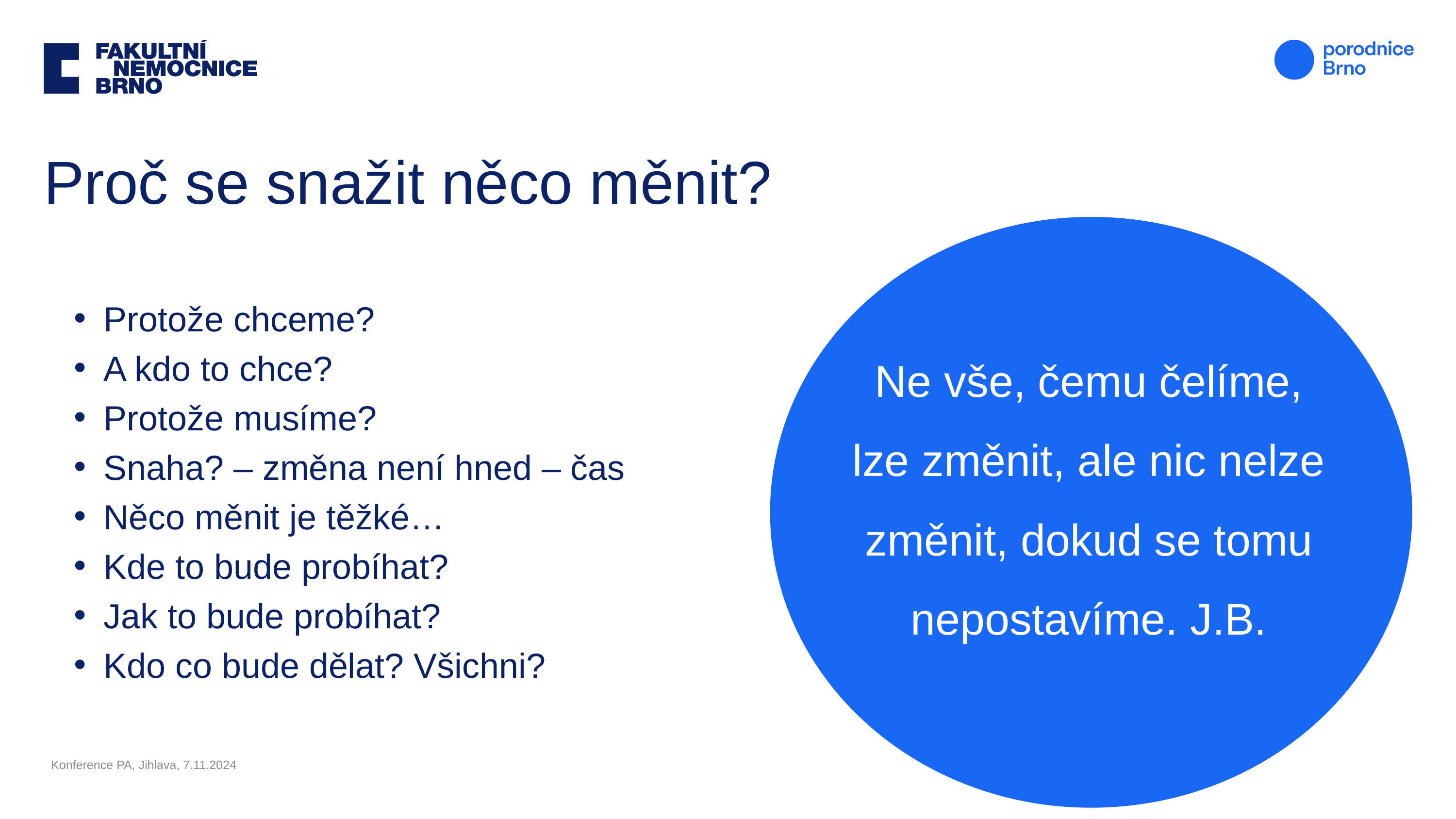

Proč se snažit něco měnit?

Protože chceme?
A kdo to chce?
Protože musíme?
Snaha? – změna není hned – čas
Něco měnit je těžké…
Kde to bude probíhat?
Jak to bude probíhat?
Kdo co bude dělat? Všichni?
Ne vše, čemu čelíme, lze změnit, ale nic nelze změnit, dokud se tomu nepostavíme. J.B.
Konference PA, Jihlava, 7.11.2024